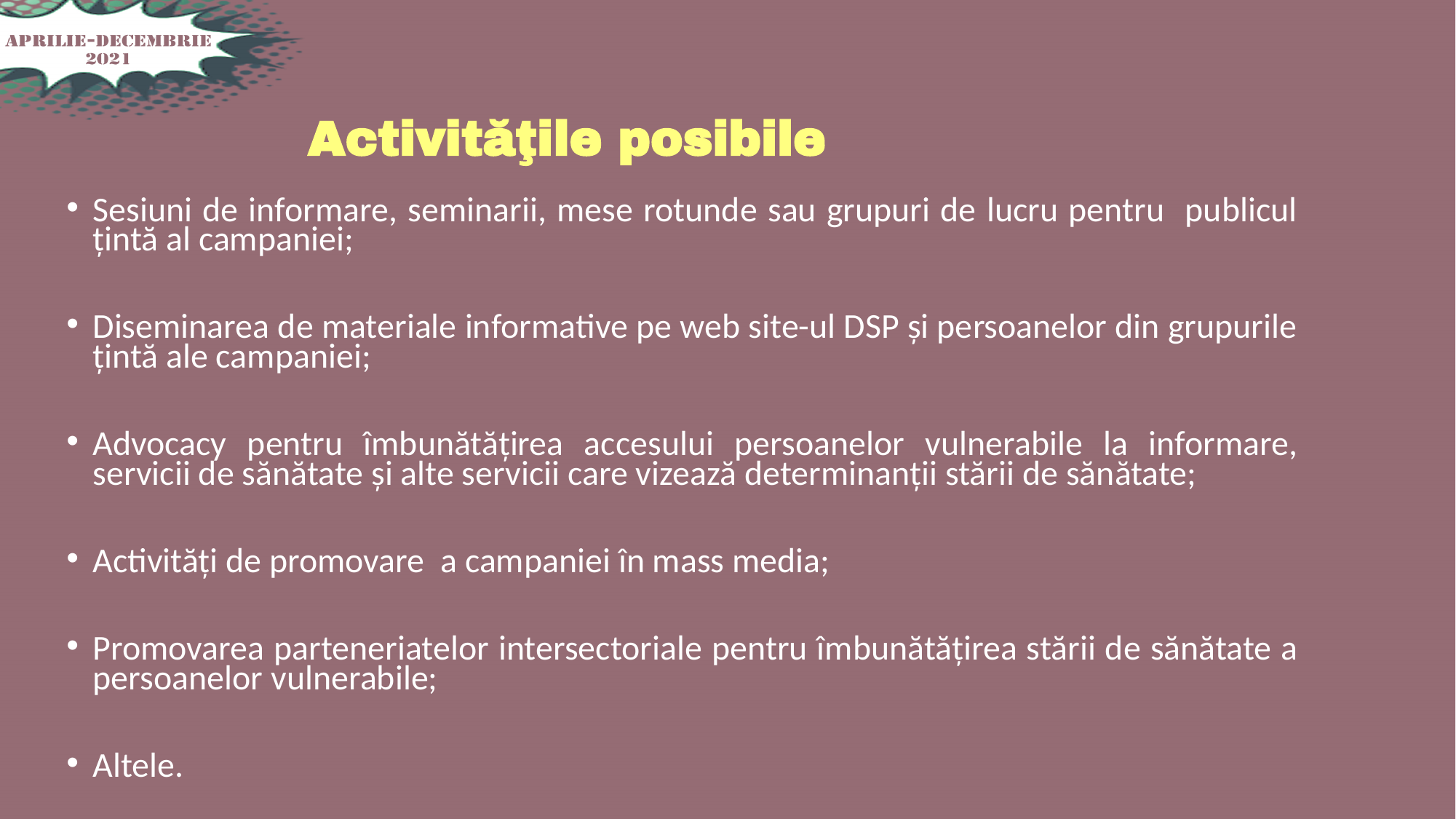

# Activităţile posibile
Sesiuni de informare, seminarii, mese rotunde sau grupuri de lucru pentru  publicul țintă al campaniei;

Diseminarea de materiale informative pe web site-ul DSP și persoanelor din grupurile țintă ale campaniei;

Advocacy pentru îmbunătățirea accesului persoanelor vulnerabile la informare, servicii de sănătate și alte servicii care vizează determinanții stării de sănătate;

Activități de promovare  a campaniei în mass media;

Promovarea parteneriatelor intersectoriale pentru îmbunătățirea stării de sănătate a persoanelor vulnerabile;

Altele.